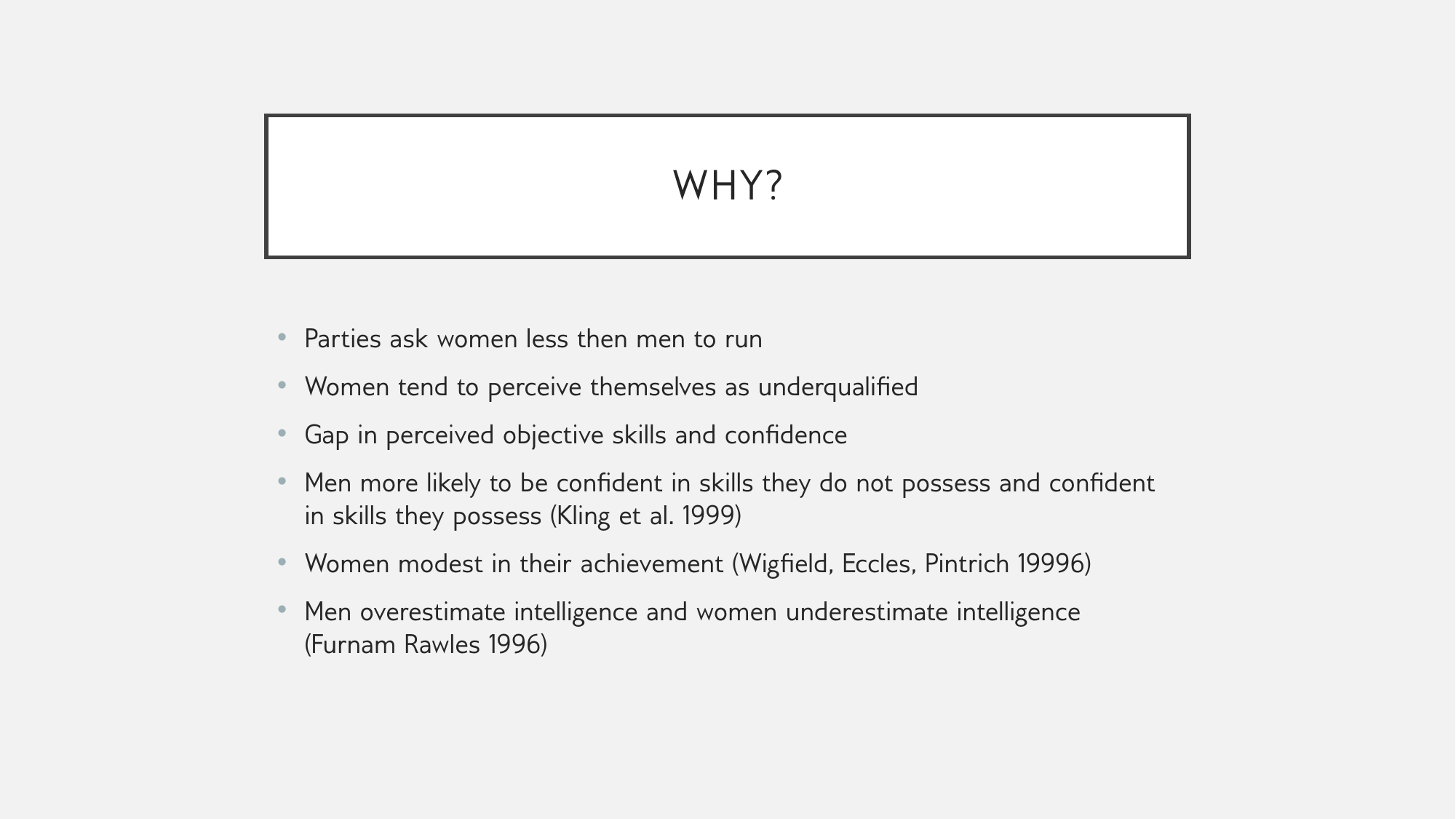

# WHY?
Parties ask women less then men to run
Women tend to perceive themselves as underqualified
Gap in perceived objective skills and confidence
Men more likely to be confident in skills they do not possess and confident in skills they possess (Kling et al. 1999)
Women modest in their achievement (Wigfield, Eccles, Pintrich 19996)
Men overestimate intelligence and women underestimate intelligence (Furnam Rawles 1996)